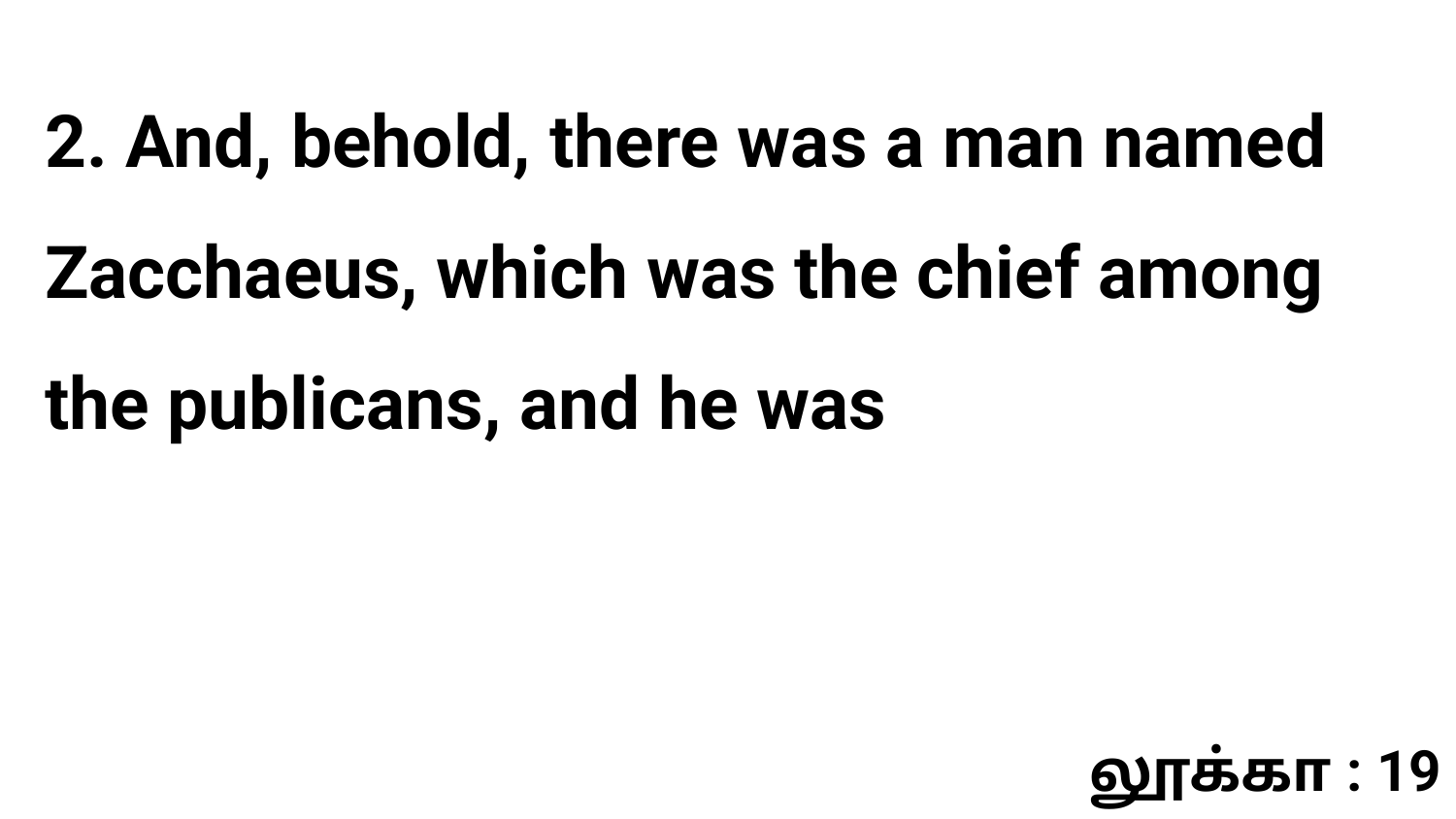

2. And, behold, there was a man named Zacchaeus, which was the chief among the publicans, and he was
லூக்கா : 19